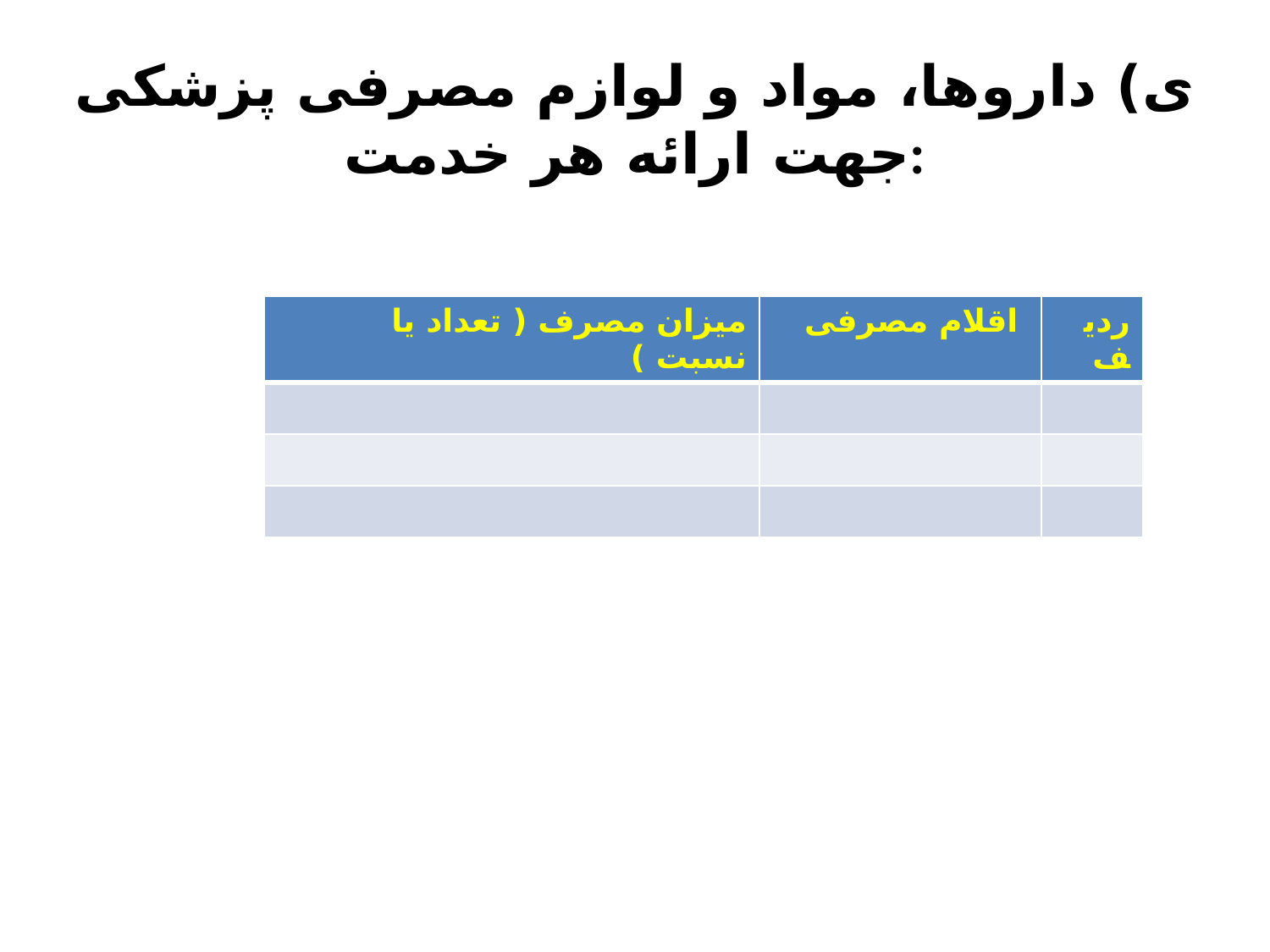

# ی) داروها، مواد و لوازم مصرفی پزشکی جهت ارائه هر خدمت:
| میزان مصرف ( تعداد یا نسبت ) | اقلام مصرفی | ردیف |
| --- | --- | --- |
|  |  |  |
|  |  |  |
|  |  |  |